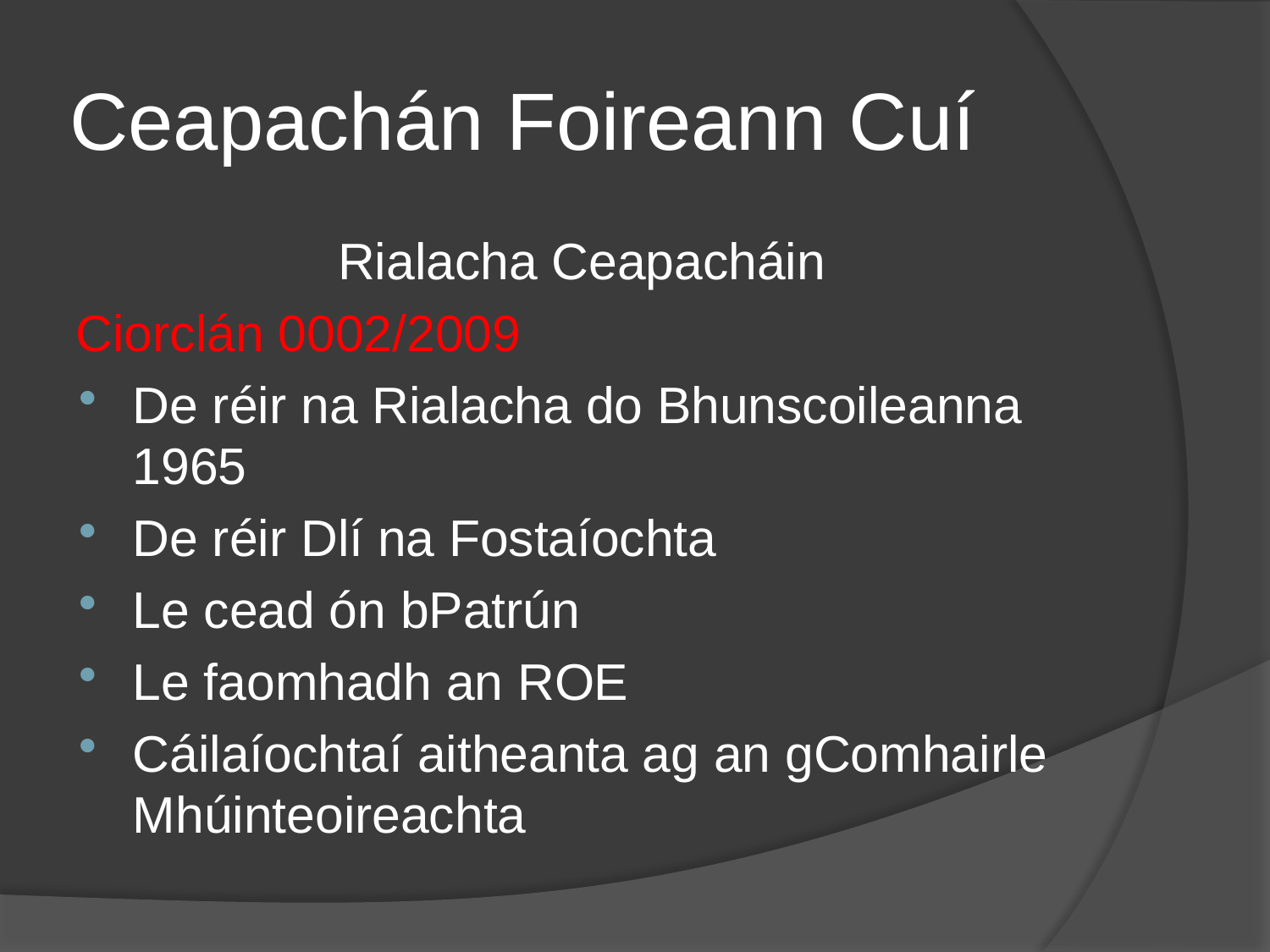

# Ceapachán Foireann Cuí
Rialacha Ceapacháin
Ciorclán 0002/2009
De réir na Rialacha do Bhunscoileanna 1965
De réir Dlí na Fostaíochta
Le cead ón bPatrún
Le faomhadh an ROE
Cáilaíochtaí aitheanta ag an gComhairle Mhúinteoireachta